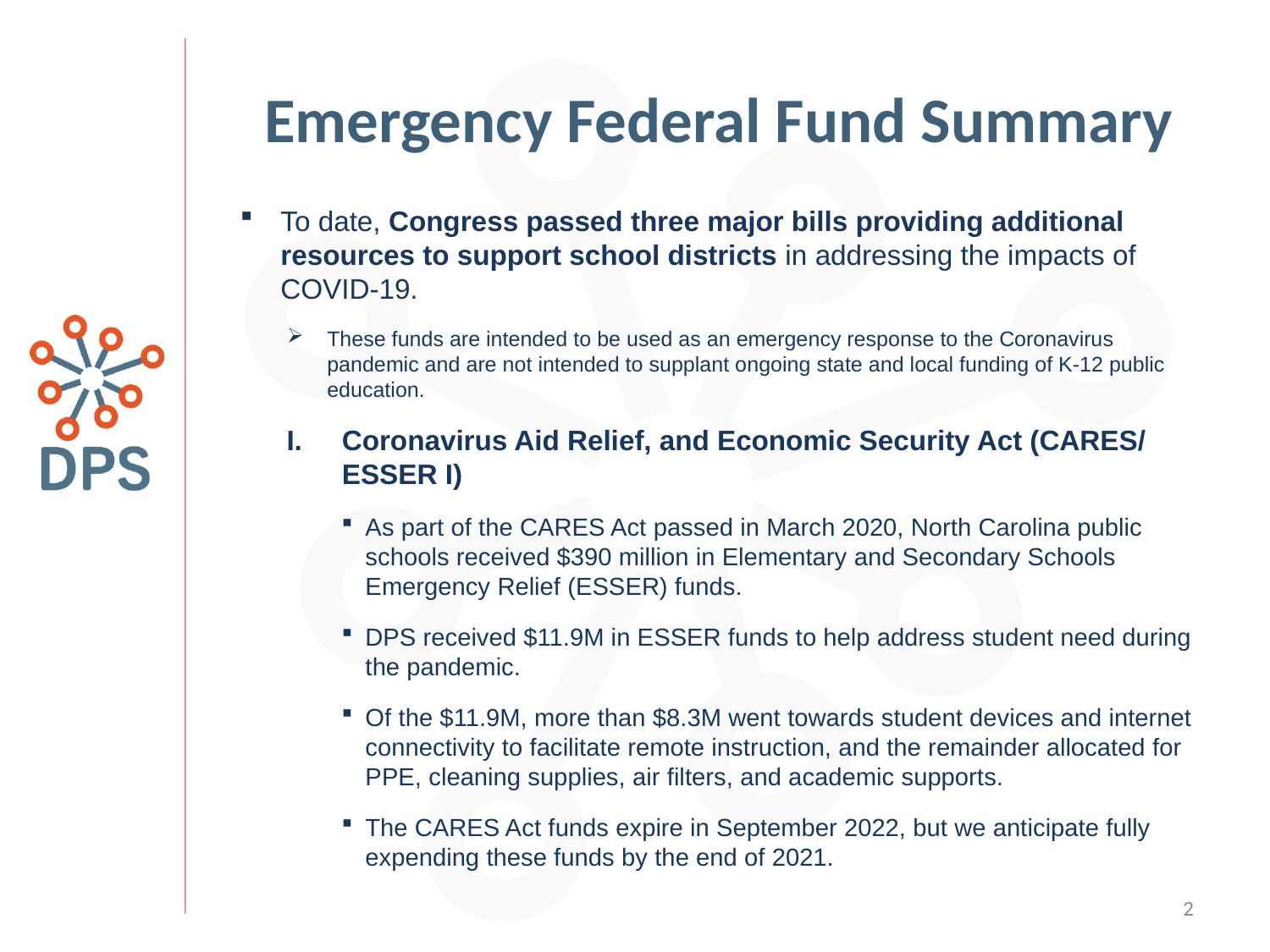

# Emergency Federal Fund Summary
To date, Congress passed three major bills providing additional resources to support school districts in addressing the impacts of COVID-19.
These funds are intended to be used as an emergency response to the Coronavirus pandemic and are not intended to supplant ongoing state and local funding of K-12 public education.
Coronavirus Aid Relief, and Economic Security Act (CARES/ ESSER I)
As part of the CARES Act passed in March 2020, North Carolina public schools received $390 million in Elementary and Secondary Schools Emergency Relief (ESSER) funds.
DPS received $11.9M in ESSER funds to help address student need during the pandemic.
Of the $11.9M, more than $8.3M went towards student devices and internet connectivity to facilitate remote instruction, and the remainder allocated for PPE, cleaning supplies, air filters, and academic supports.
The CARES Act funds expire in September 2022, but we anticipate fully expending these funds by the end of 2021.

2